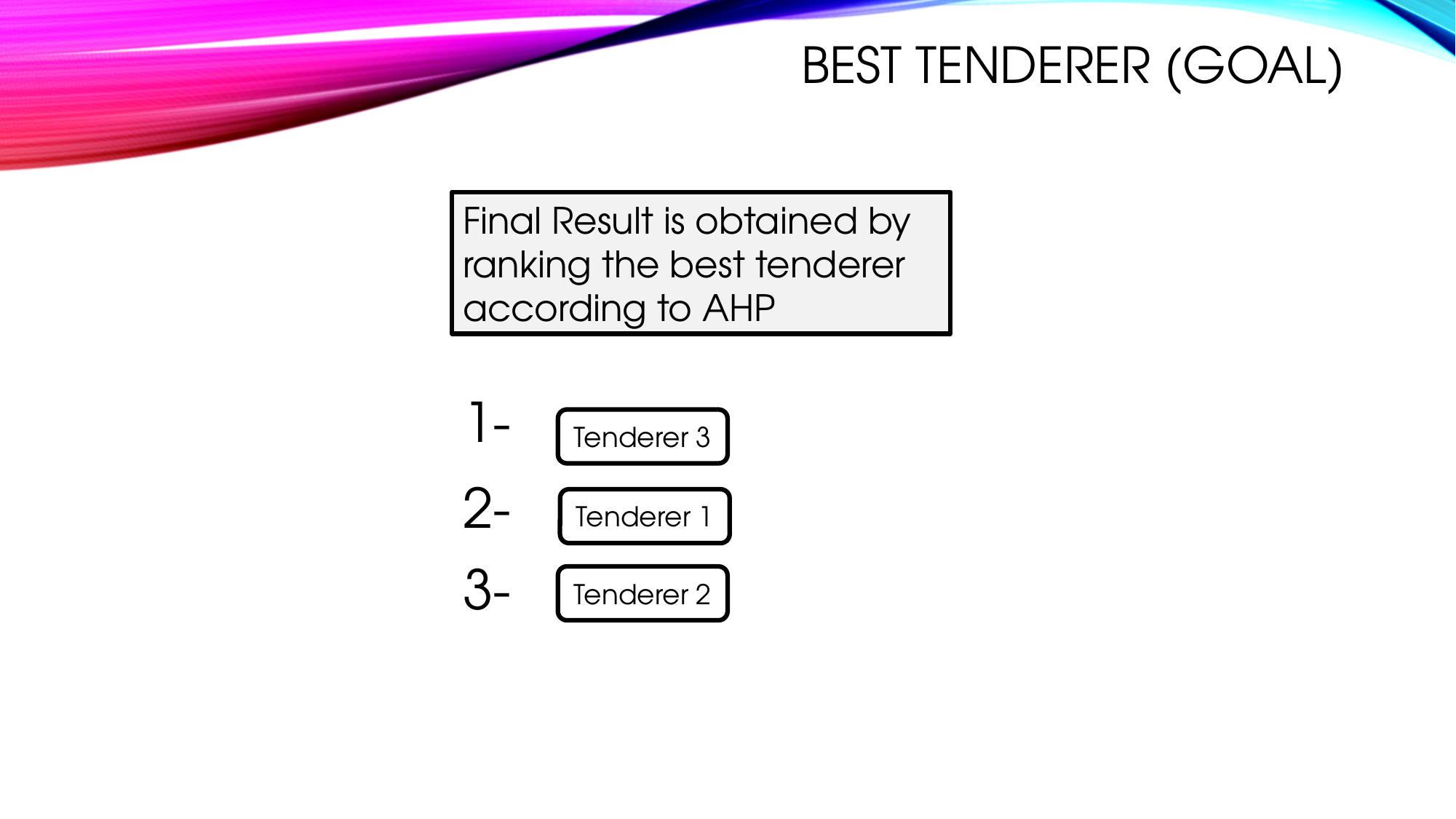

# Best tenderer (goal)
Final Result is obtained by ranking the best tenderer according to AHP
1-
Tenderer 3
2-
Tenderer 1
3-
Tenderer 2